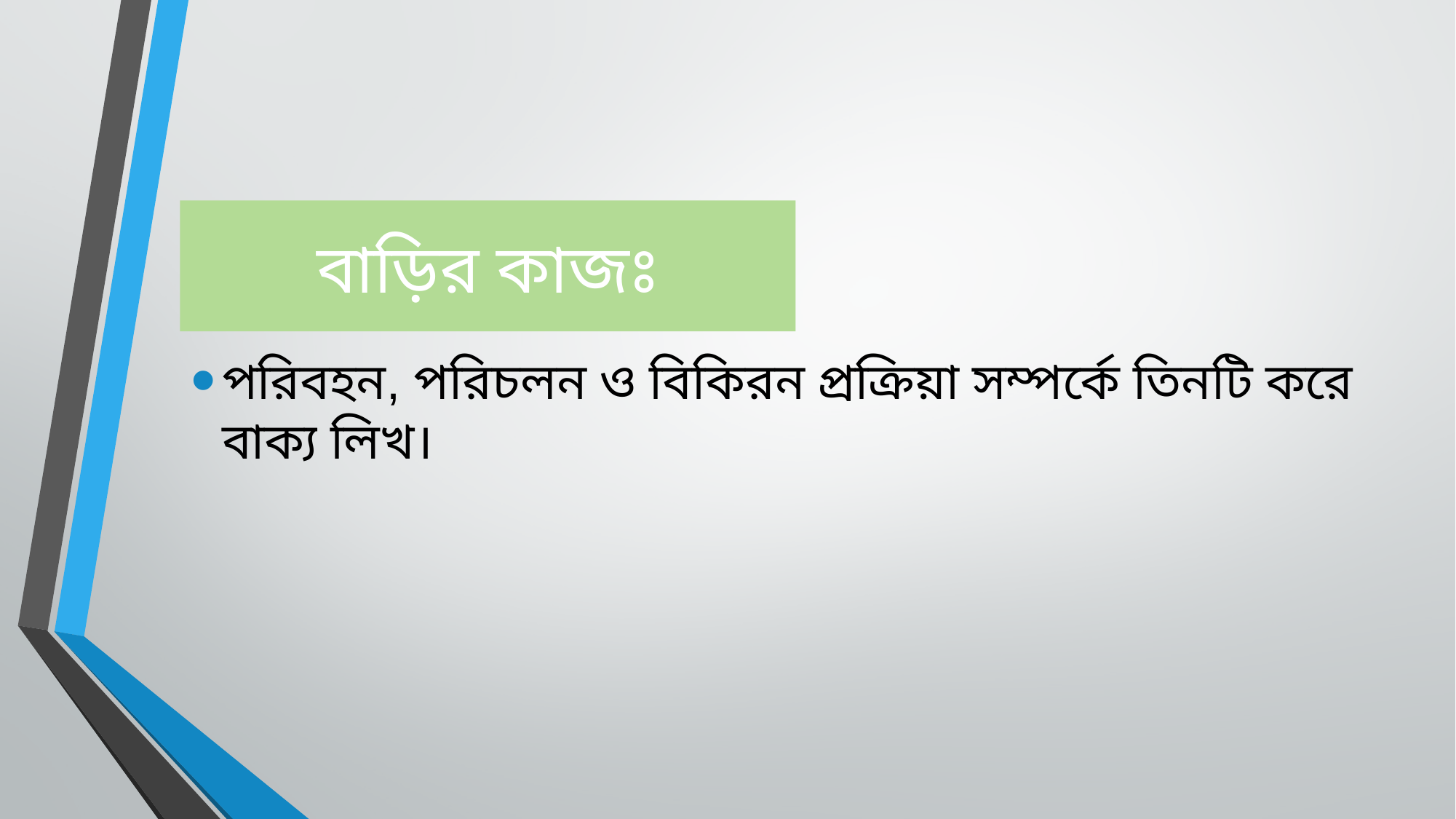

# বাড়ির কাজঃ
পরিবহন, পরিচলন ও বিকিরন প্রক্রিয়া সম্পর্কে তিনটি করে বাক্য লিখ।